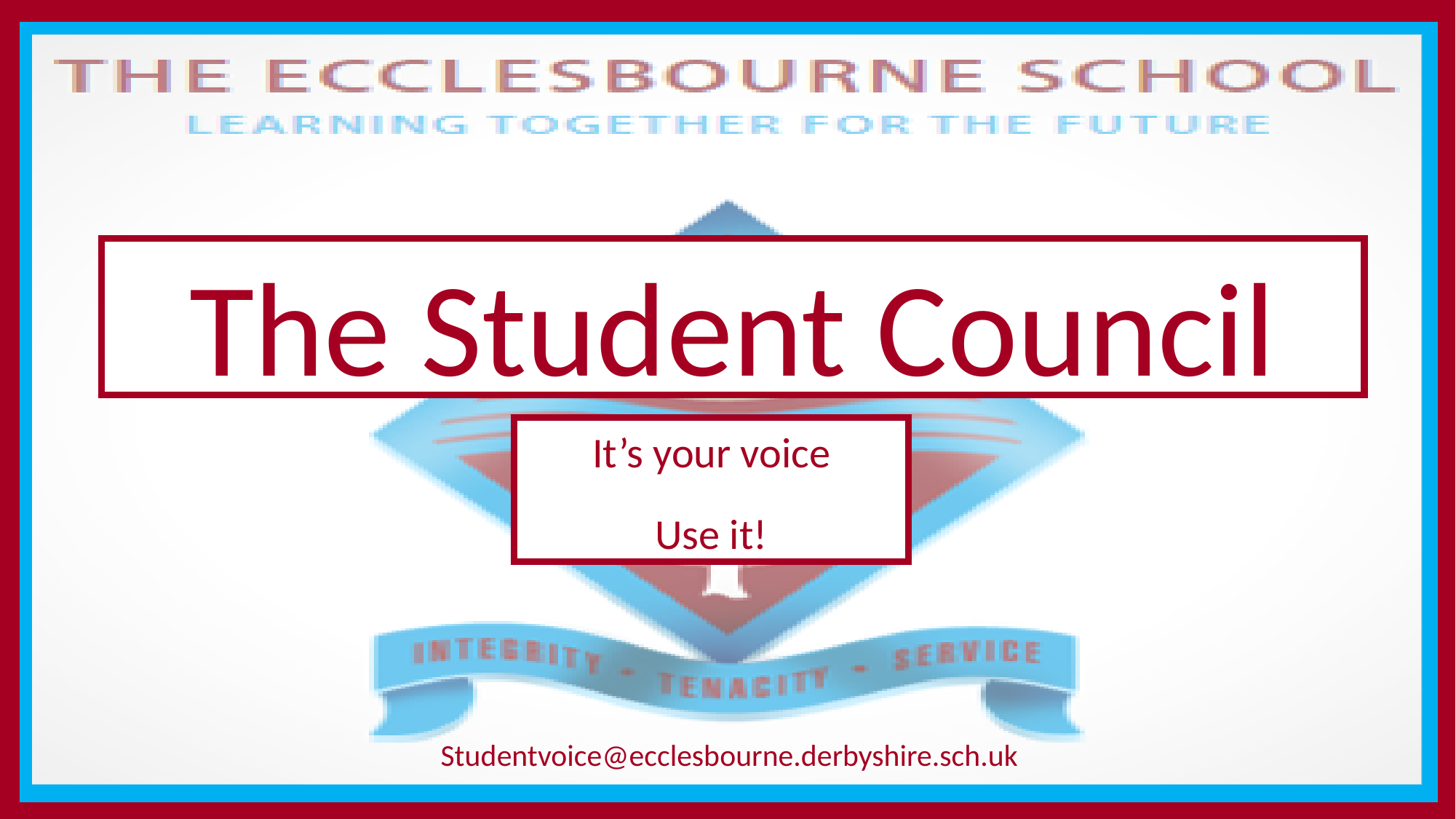

The Student Council
It’s your voice
 Use it!
Studentvoice@ecclesbourne.derbyshire.sch.uk